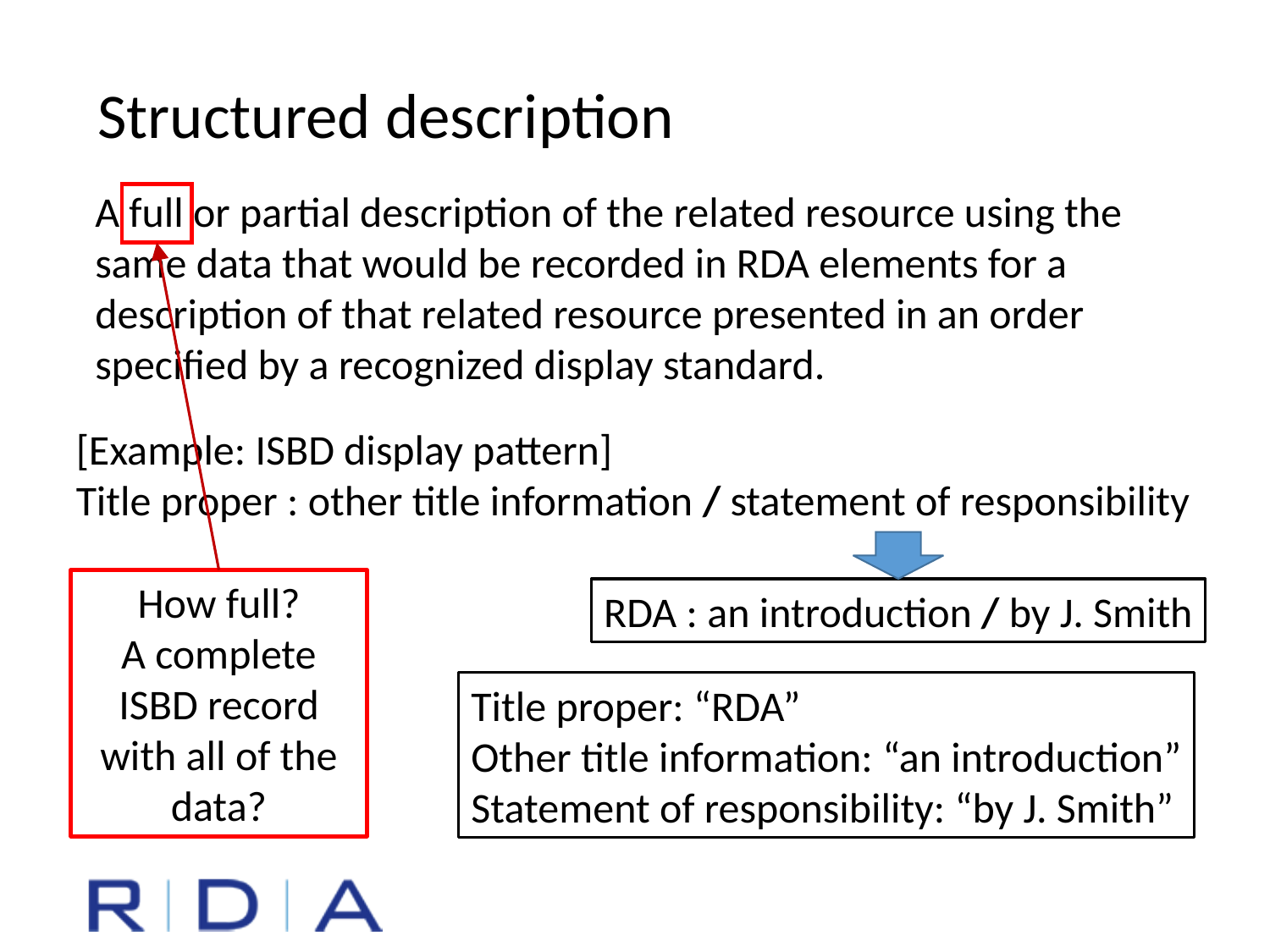

Structured description
A full or partial description of the related resource using the same data that would be recorded in RDA elements for a description of that related resource presented in an order specified by a recognized display standard.

[Example: ISBD display pattern]
Title proper : other title information / statement of responsibility

How full?
A complete ISBD record
with all of the data?
RDA : an introduction / by J. Smith
Title proper: “RDA”
Other title information: “an introduction”
Statement of responsibility: “by J. Smith”